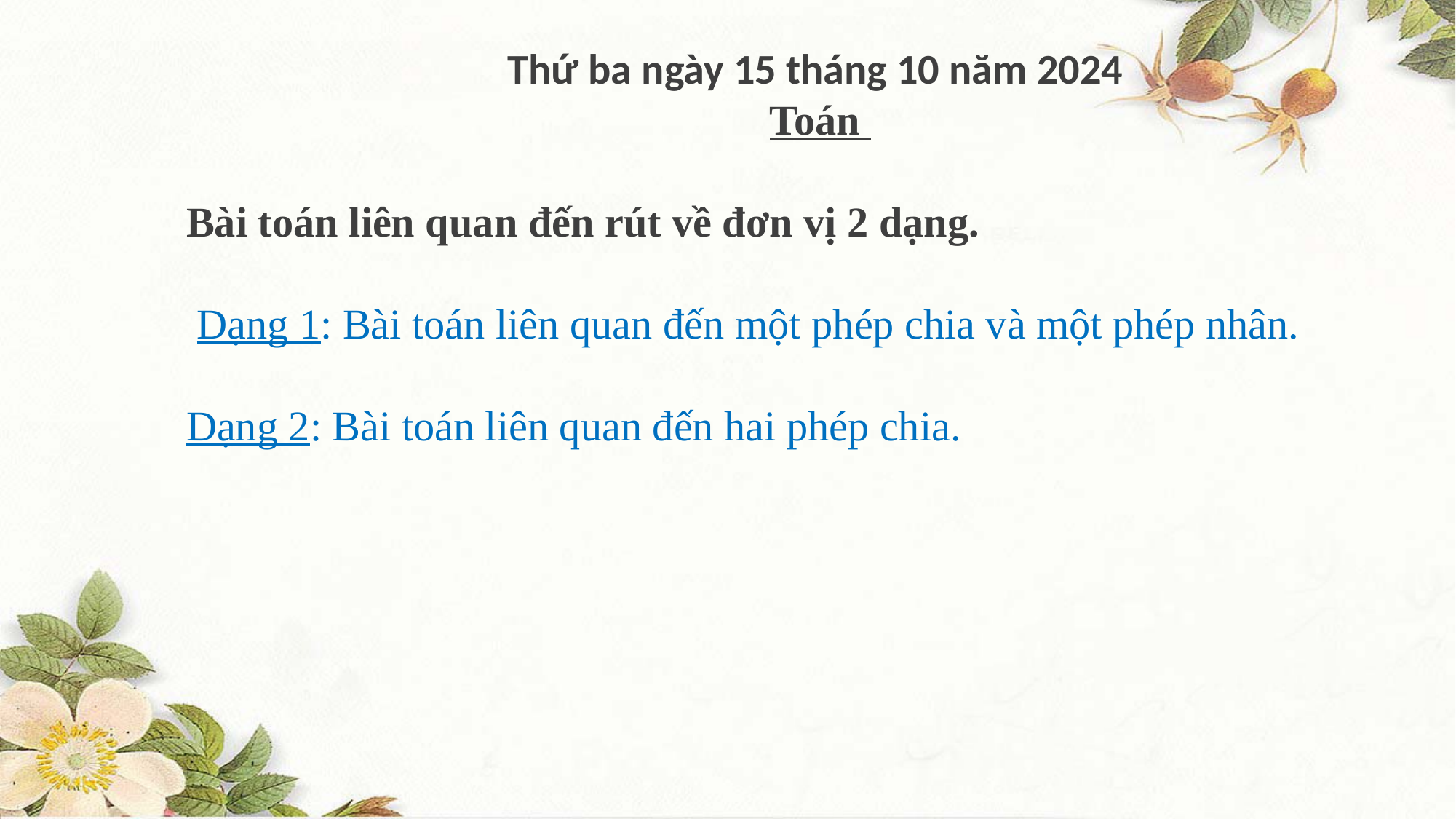

Thứ ba ngày 15 tháng 10 năm 2024
 Toán

Bài toán liên quan đến rút về đơn vị 2 dạng.

 Dạng 1: Bài toán liên quan đến một phép chia và một phép nhân.

Dạng 2: Bài toán liên quan đến hai phép chia.